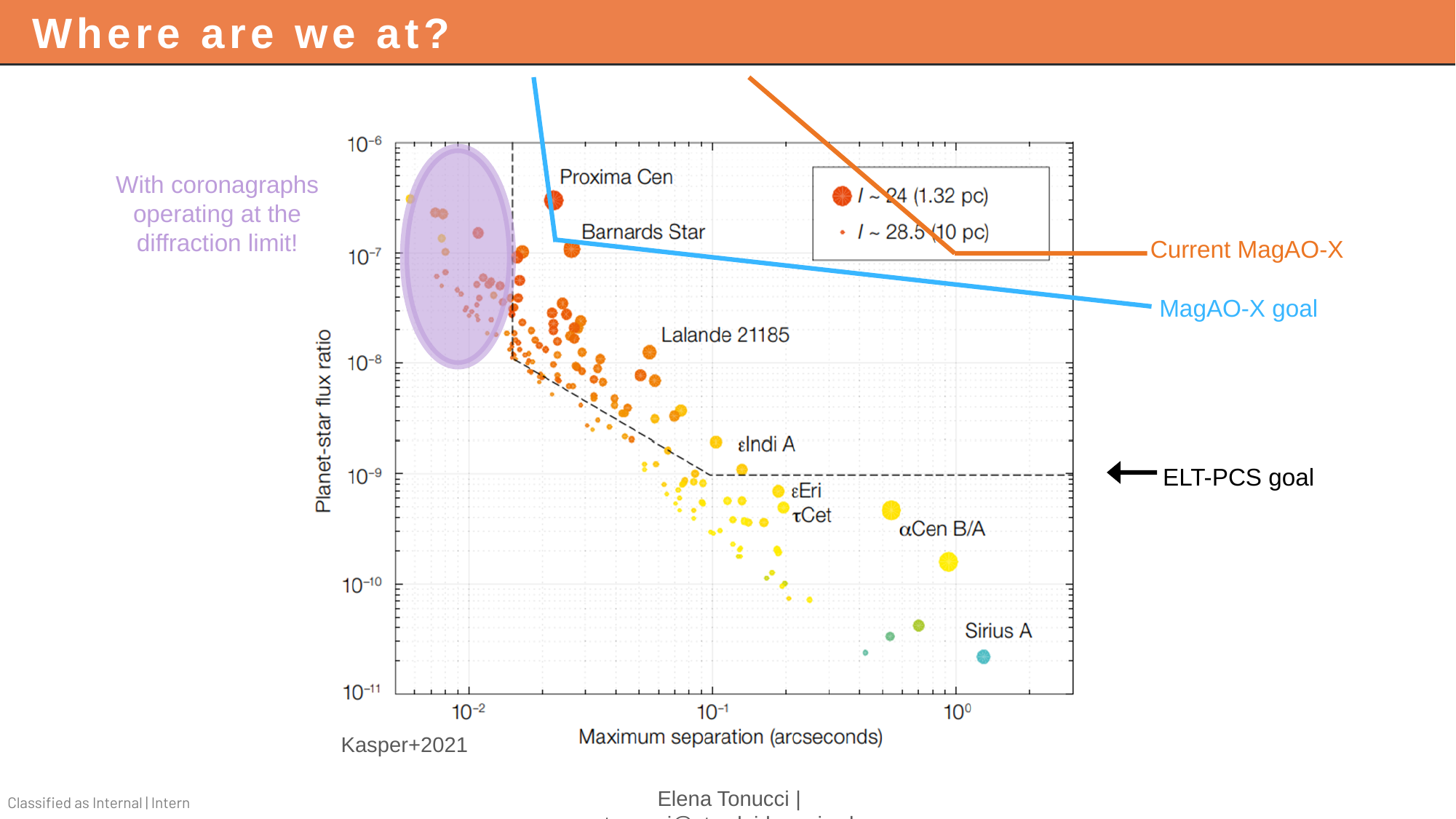

Where are we at?

With coronagraphs operating at the diffraction limit!
Current MagAO-X

MagAO-X goal
ELT-PCS goal

Kasper+2021
Elena Tonucci | tonucci@strw.leidenuniv.nl